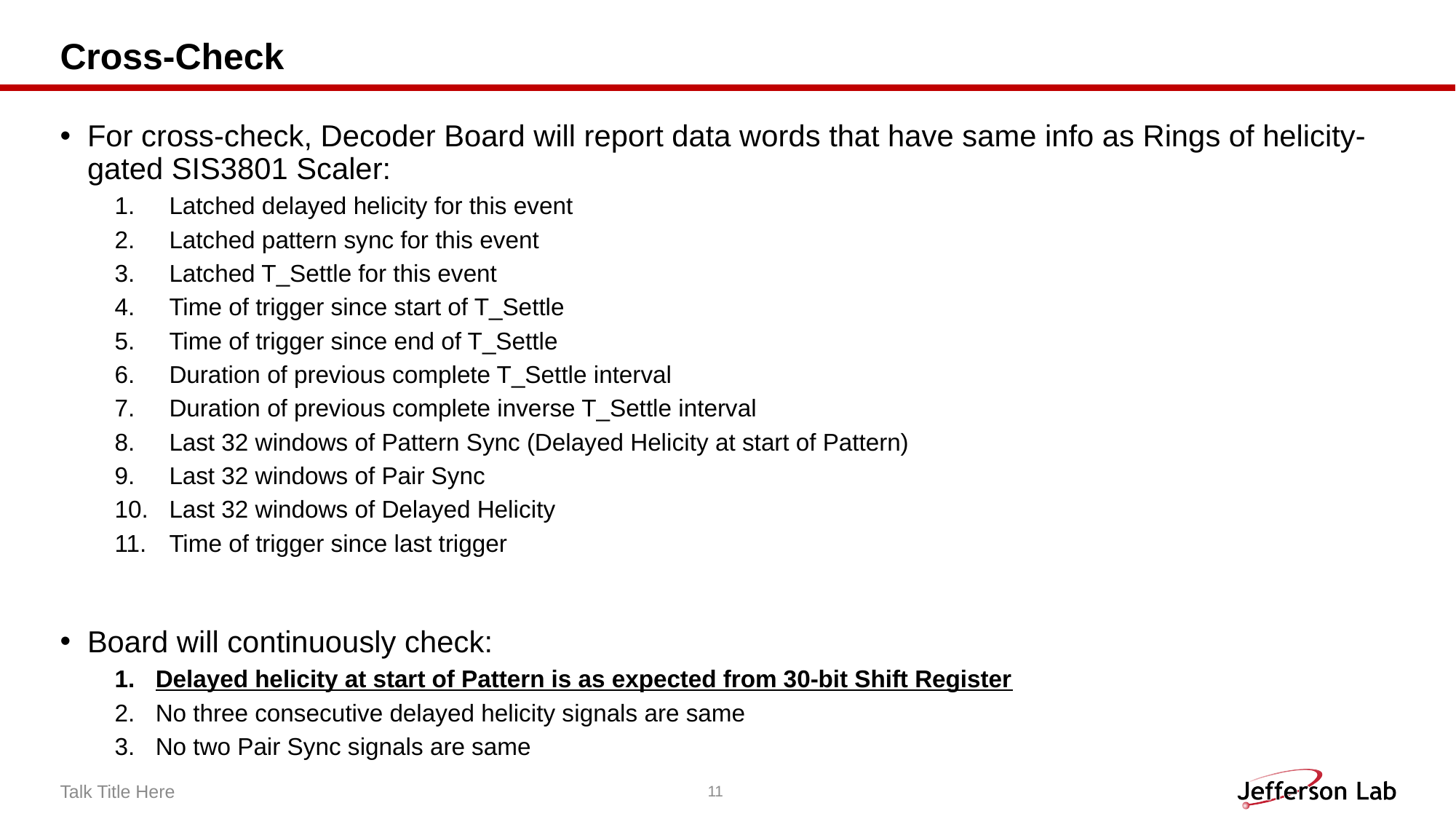

# Cross-Check
For cross-check, Decoder Board will report data words that have same info as Rings of helicity-gated SIS3801 Scaler:
Latched delayed helicity for this event
Latched pattern sync for this event
Latched T_Settle for this event
Time of trigger since start of T_Settle
Time of trigger since end of T_Settle
Duration of previous complete T_Settle interval
Duration of previous complete inverse T_Settle interval
Last 32 windows of Pattern Sync (Delayed Helicity at start of Pattern)
Last 32 windows of Pair Sync
Last 32 windows of Delayed Helicity
Time of trigger since last trigger

Board will continuously check:
Delayed helicity at start of Pattern is as expected from 30-bit Shift Register
No three consecutive delayed helicity signals are same
No two Pair Sync signals are same

Talk Title Here
11